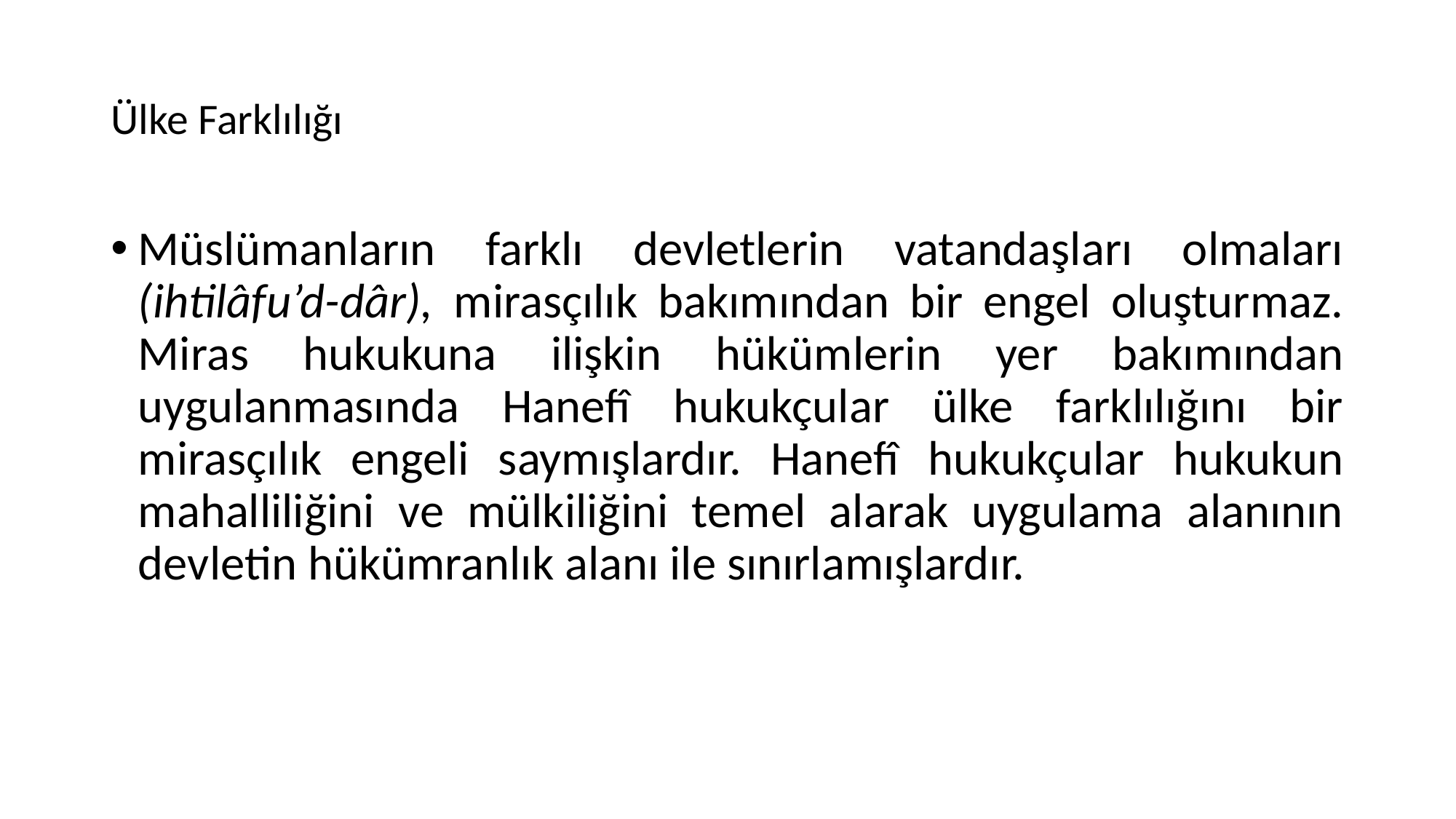

# Ülke Farklılığı
Müslümanların farklı devletlerin vatandaşları olmaları (ihtilâfu’d-dâr), mirasçılık bakımından bir engel oluşturmaz. Miras hukukuna ilişkin hükümlerin yer bakımından uygulanmasında Hanefî hukukçular ülke farklılığını bir mirasçılık engeli saymışlardır. Hanefî hukukçular hukukun mahalliliğini ve mülkiliğini temel alarak uygulama alanının devletin hükümranlık alanı ile sınırlamışlardır.